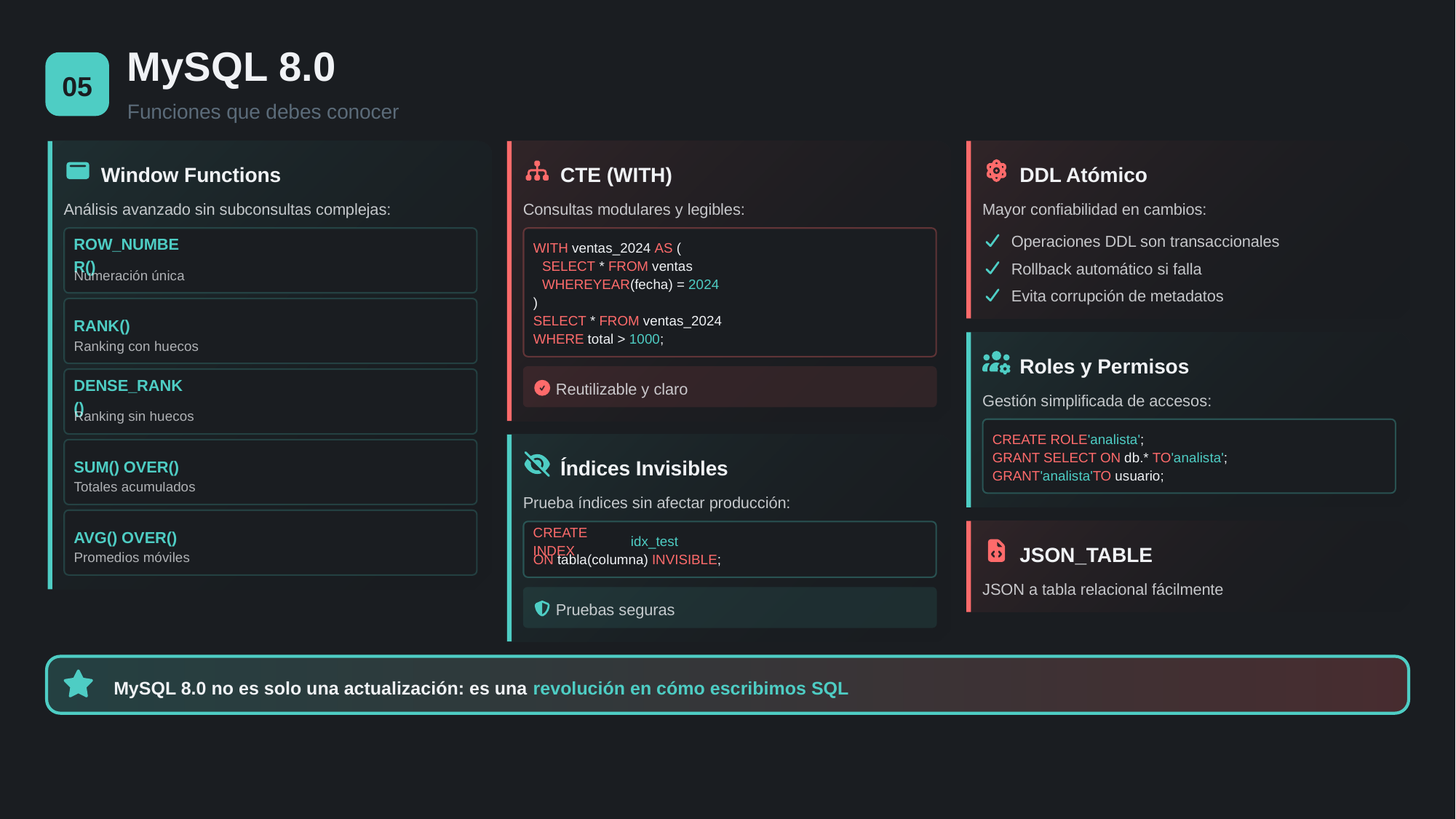

MySQL 8.0
05

Funciones que debes conocer

Window Functions
CTE (WITH)
DDL Atómico

Análisis avanzado sin subconsultas complejas:
Consultas modulares y legibles:
Mayor confiabilidad en cambios:
Operaciones DDL son transaccionales

WITH ventas_2024 AS (
ROW_NUMBER()
Rollback automático si falla
SELECT * FROM ventas

Numeración única
WHEREYEAR(fecha) = 2024
Evita corrupción de metadatos

)

SELECT * FROM ventas_2024
RANK()
WHERE total > 1000;

Ranking con huecos
Roles y Permisos

Reutilizable y claro

DENSE_RANK()
Gestión simplificada de accesos:
Ranking sin huecos

CREATE ROLE'analista';

GRANT SELECT ON db.* TO'analista';
Índices Invisibles

SUM() OVER()
GRANT'analista'TO usuario;
Totales acumulados
Prueba índices sin afectar producción:

AVG() OVER()
CREATE INDEX
idx_test
JSON_TABLE

Promedios móviles
ON tabla(columna) INVISIBLE;
JSON a tabla relacional fácilmente

Pruebas seguras

MySQL 8.0 no es solo una actualización: es una revolución en cómo escribimos SQL